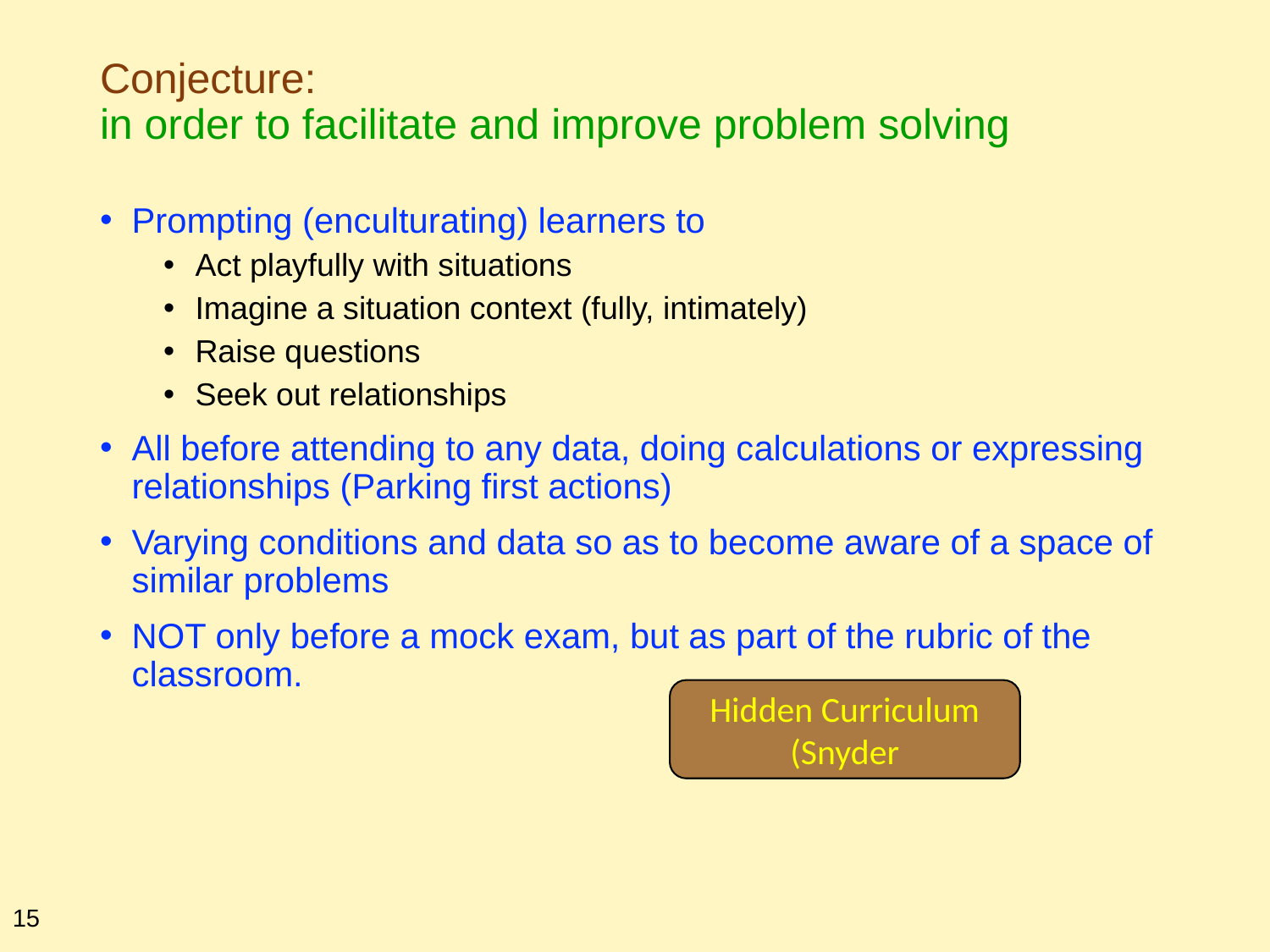

# Conjecture: in order to facilitate and improve problem solving
Prompting (enculturating) learners to
Act playfully with situations
Imagine a situation context (fully, intimately)
Raise questions
Seek out relationships
All before attending to any data, doing calculations or expressing relationships (Parking first actions)
Varying conditions and data so as to become aware of a space of similar problems
NOT only before a mock exam, but as part of the rubric of the classroom.
Hidden Curriculum (Snyder